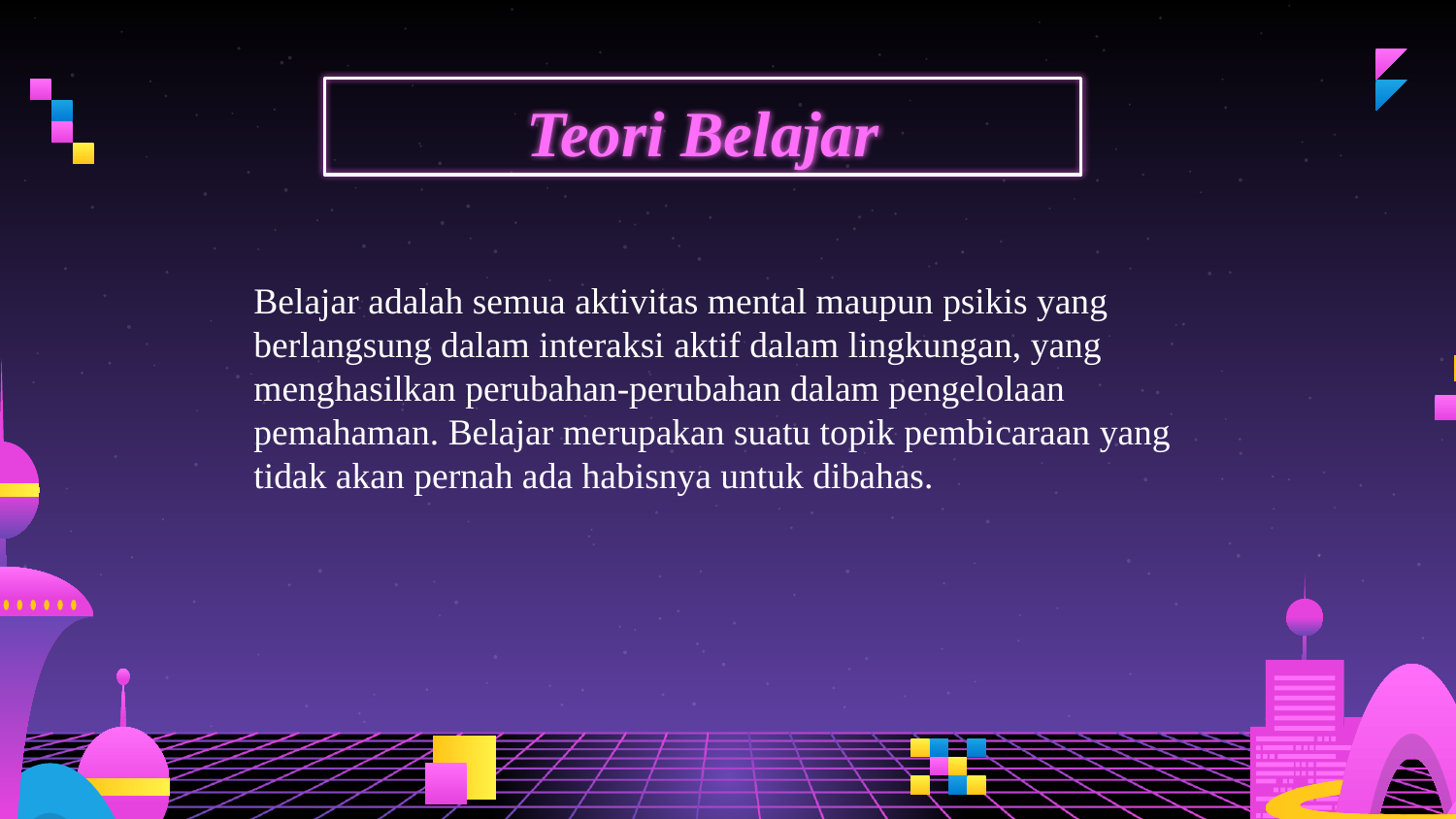

# Teori Belajar

Belajar adalah semua aktivitas mental maupun psikis yang berlangsung dalam interaksi aktif dalam lingkungan, yang menghasilkan perubahan-perubahan dalam pengelolaan pemahaman. Belajar merupakan suatu topik pembicaraan yang tidak akan pernah ada habisnya untuk dibahas.